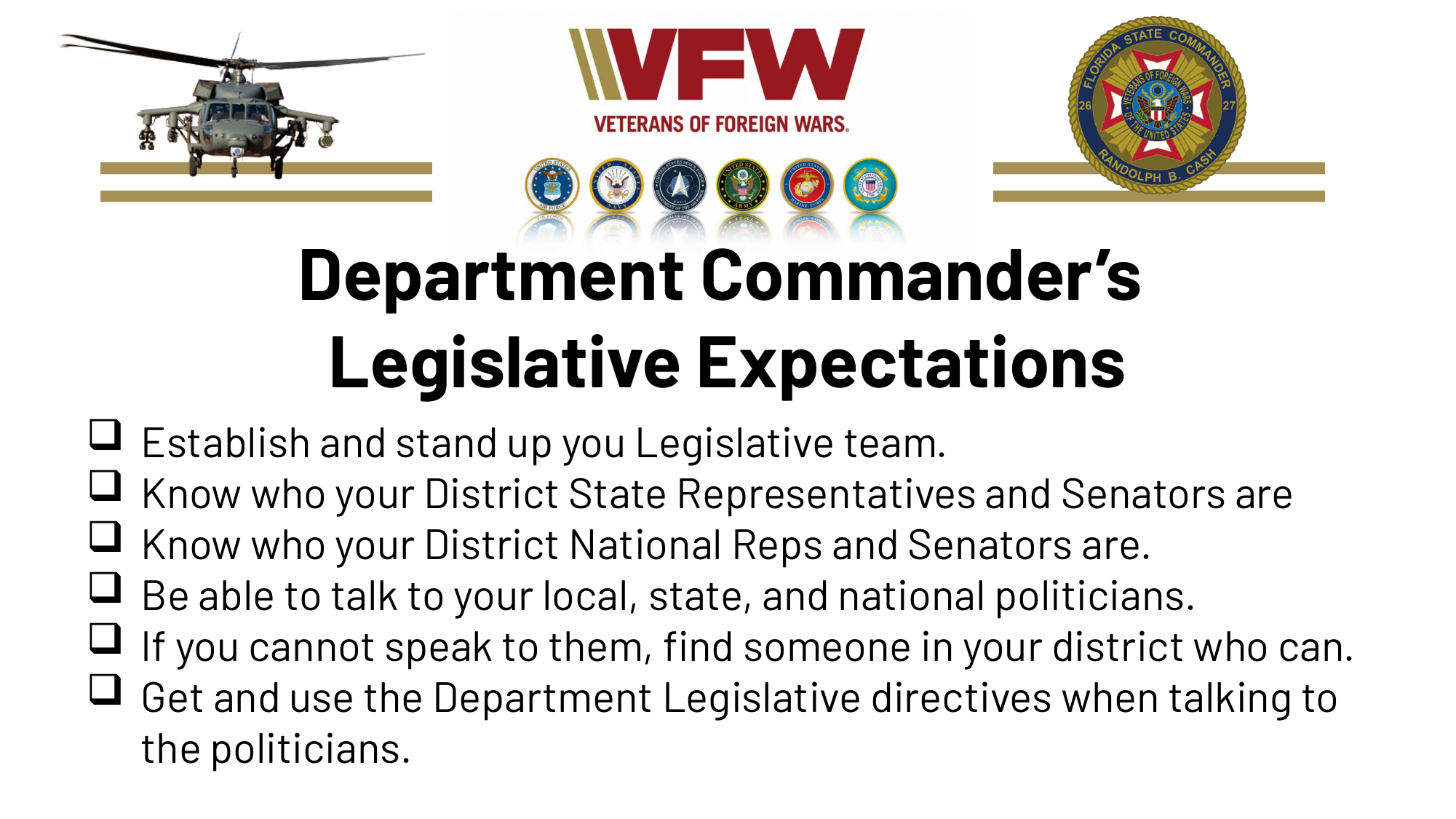

Department Commander’s
Legislative Expectations
Establish and stand up you Legislative team.
Know who your District State Representatives and Senators are
Know who your District National Reps and Senators are.
Be able to talk to your local, state, and national politicians.
If you cannot speak to them, find someone in your district who can.
Get and use the Department Legislative directives when talking to the politicians.